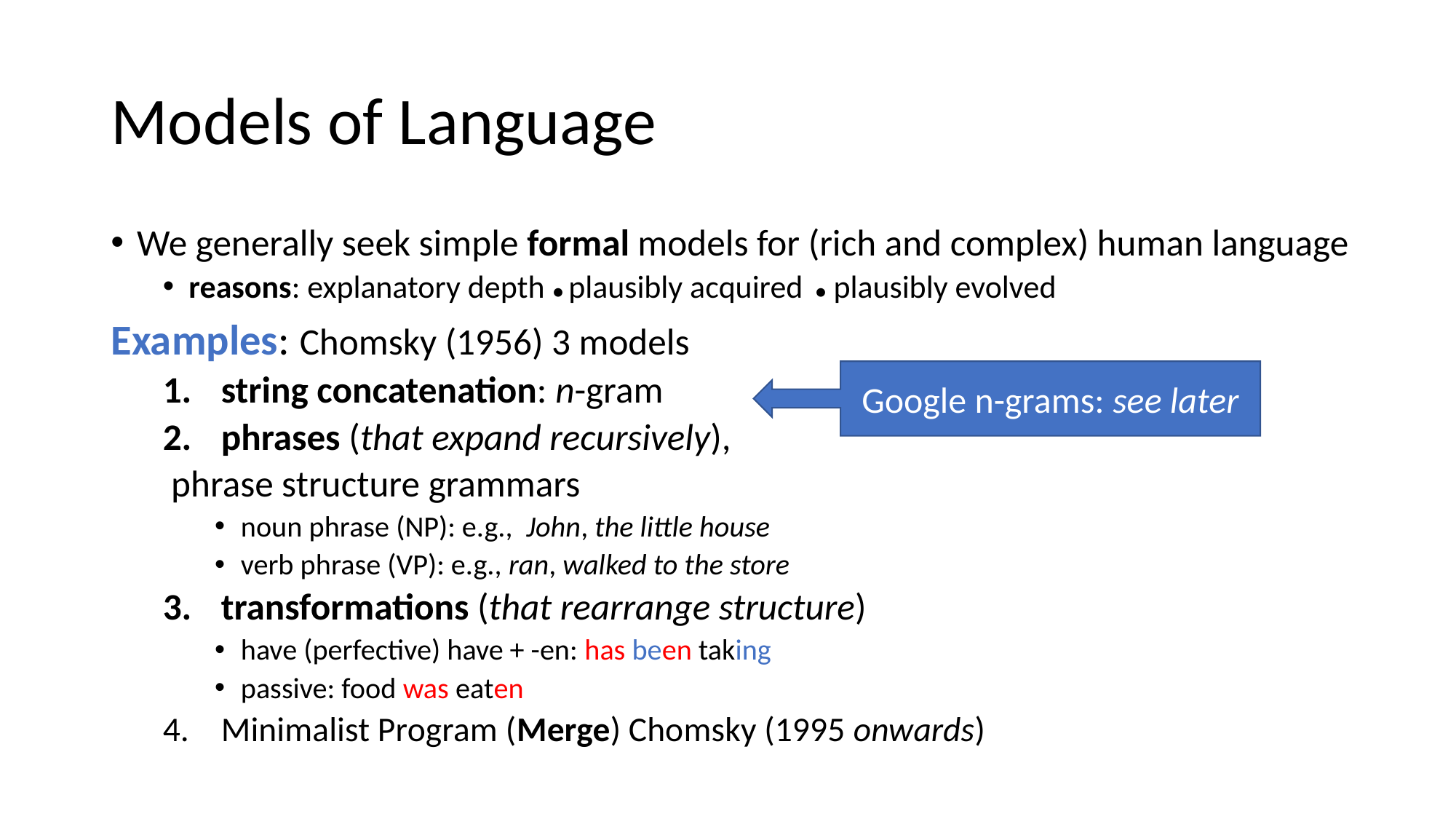

# Models of Language
We generally seek simple formal models for (rich and complex) human language
reasons: explanatory depth ● plausibly acquired  ● plausibly evolved
Examples: Chomsky (1956) 3 models
string concatenation: n-gram
phrases (that expand recursively),
	 phrase structure grammars
noun phrase (NP): e.g.,  John, the little house
verb phrase (VP): e.g., ran, walked to the store
transformations (that rearrange structure)
have (perfective) have + -en: has been taking
passive: food was eaten
Minimalist Program (Merge) Chomsky (1995 onwards)

Google n-grams: see later